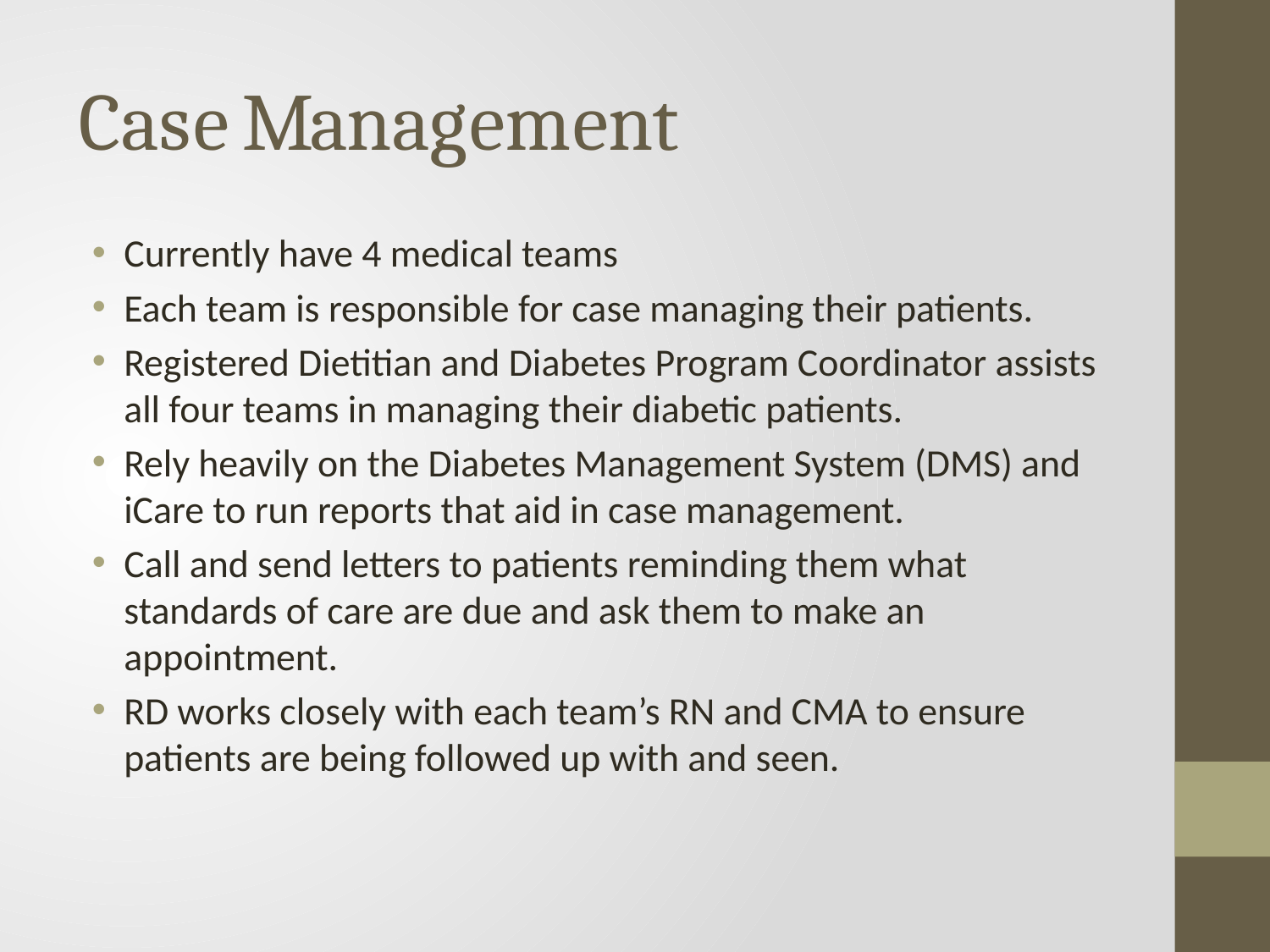

# Case Management
Currently have 4 medical teams
Each team is responsible for case managing their patients.
Registered Dietitian and Diabetes Program Coordinator assists all four teams in managing their diabetic patients.
Rely heavily on the Diabetes Management System (DMS) and iCare to run reports that aid in case management.
Call and send letters to patients reminding them what standards of care are due and ask them to make an appointment.
RD works closely with each team’s RN and CMA to ensure patients are being followed up with and seen.